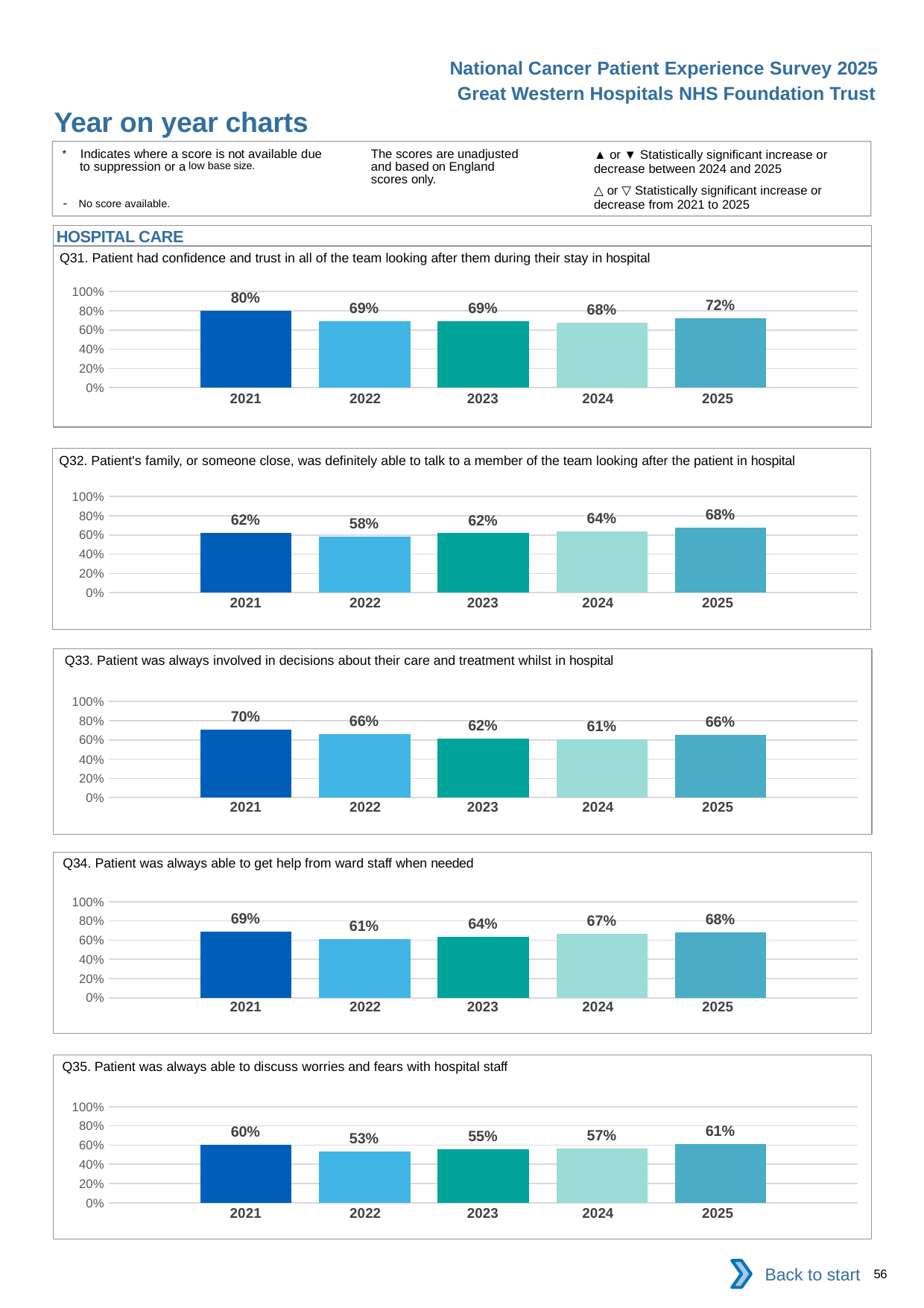

National Cancer Patient Experience Survey 2025
Great Western Hospitals NHS Foundation Trust
Year on year charts (6)

The scores are unadjusted and based on England scores only.
*  Indicates where a score is not available due to suppression or a low base size.
- No score available.
▲ or ▼ Statistically significant increase or decrease between 2024 and 2025
△ or ▽ Statistically significant increase or decrease from 2021 to 2025
HOSPITAL CARE
Q31. Patient had confidence and trust in all of the team looking after them during their stay in hospital

### Chart

| Category | 2021 | 2022 | 2023 | 2024 | 2025 |
|---|---|---|---|---|---|
| Category 1 | 0.8 | 0.6918919 | 0.6908212 | 0.6751269 | 0.7206704 |
| 2021 | 2022 | 2023 | 2024 | 2025 |
| --- | --- | --- | --- | --- |
|  |  |  |  |  |
Q32. Patient's family, or someone close, was definitely able to talk to a member of the team looking after the patient in hospital

### Chart

| Category | 2021 | 2022 | 2023 | 2024 | 2025 |
|---|---|---|---|---|---|
| Category 1 | 0.620155 | 0.5828221 | 0.6179775 | 0.6380368 | 0.6753247 |
| 2021 | 2022 | 2023 | 2024 | 2025 |
| --- | --- | --- | --- | --- |
|  |  |  |  |  |
Q33. Patient was always involved in decisions about their care and treatment whilst in hospital

### Chart

| Category | 2021 | 2022 | 2023 | 2024 | 2025 |
|---|---|---|---|---|---|
| Category 1 | 0.7048193 | 0.6574585 | 0.615 | 0.6052632 | 0.6553673 |
| 2021 | 2022 | 2023 | 2024 | 2025 |
| --- | --- | --- | --- | --- |
|  |  |  |  |  |
Q34. Patient was always able to get help from ward staff when needed

### Chart

| Category | 2021 | 2022 | 2023 | 2024 | 2025 |
|---|---|---|---|---|---|
| Category 1 | 0.6904762 | 0.6089386 | 0.6363636 | 0.668421 | 0.6815643 |
| 2021 | 2022 | 2023 | 2024 | 2025 |
| --- | --- | --- | --- | --- |
|  |  |  |  |  |
Q35. Patient was always able to discuss worries and fears with hospital staff

### Chart

| Category | 2021 | 2022 | 2023 | 2024 | 2025 |
|---|---|---|---|---|---|
| Category 1 | 0.6 | 0.5314286 | 0.5544041 | 0.5675676 | 0.6091954 |
| 2021 | 2022 | 2023 | 2024 | 2025 |
| --- | --- | --- | --- | --- |
|  |  |  |  |  |
Back to start

56